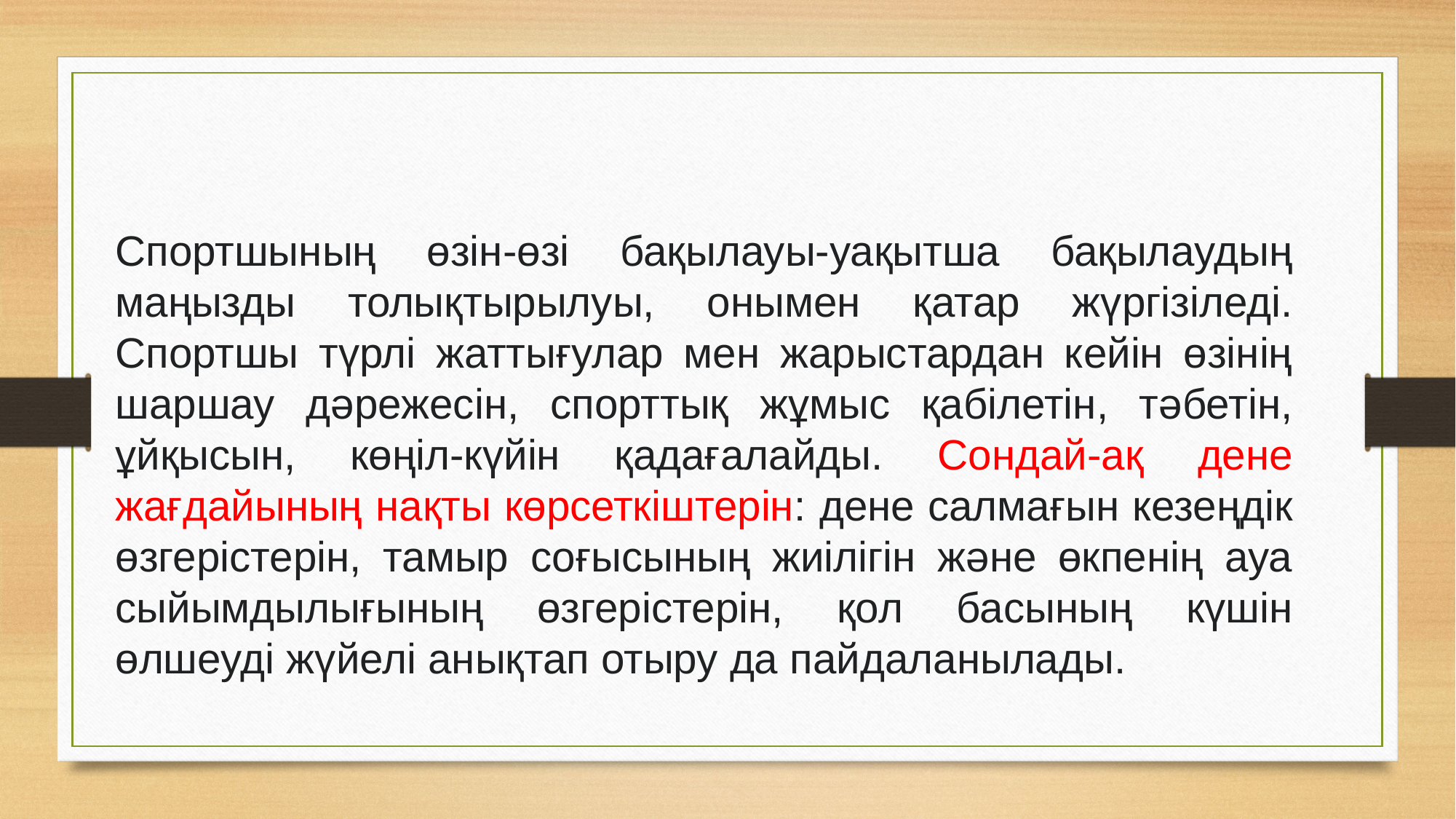

Спортшының өзін-өзі бақылауы-уақытша бақылаудың маңызды толықтырылуы, онымен қатар жүргізіледі. Спортшы түрлі жаттығулар мен жарыстардан кейін өзінің шаршау дәрежесін, спорттық жұмыс қабілетін, тәбетін, ұйқысын, көңіл-күйін қадағалайды. Сондай-ақ дене жағдайының нақты көрсеткіштерін: дене салмағын кезеңдік өзгерістерін, тамыр соғысының жиілігін және өкпенің ауа сыйымдылығының өзгерістерін, қол басының күшін өлшеуді жүйелі анықтап отыру да пайдаланылады.